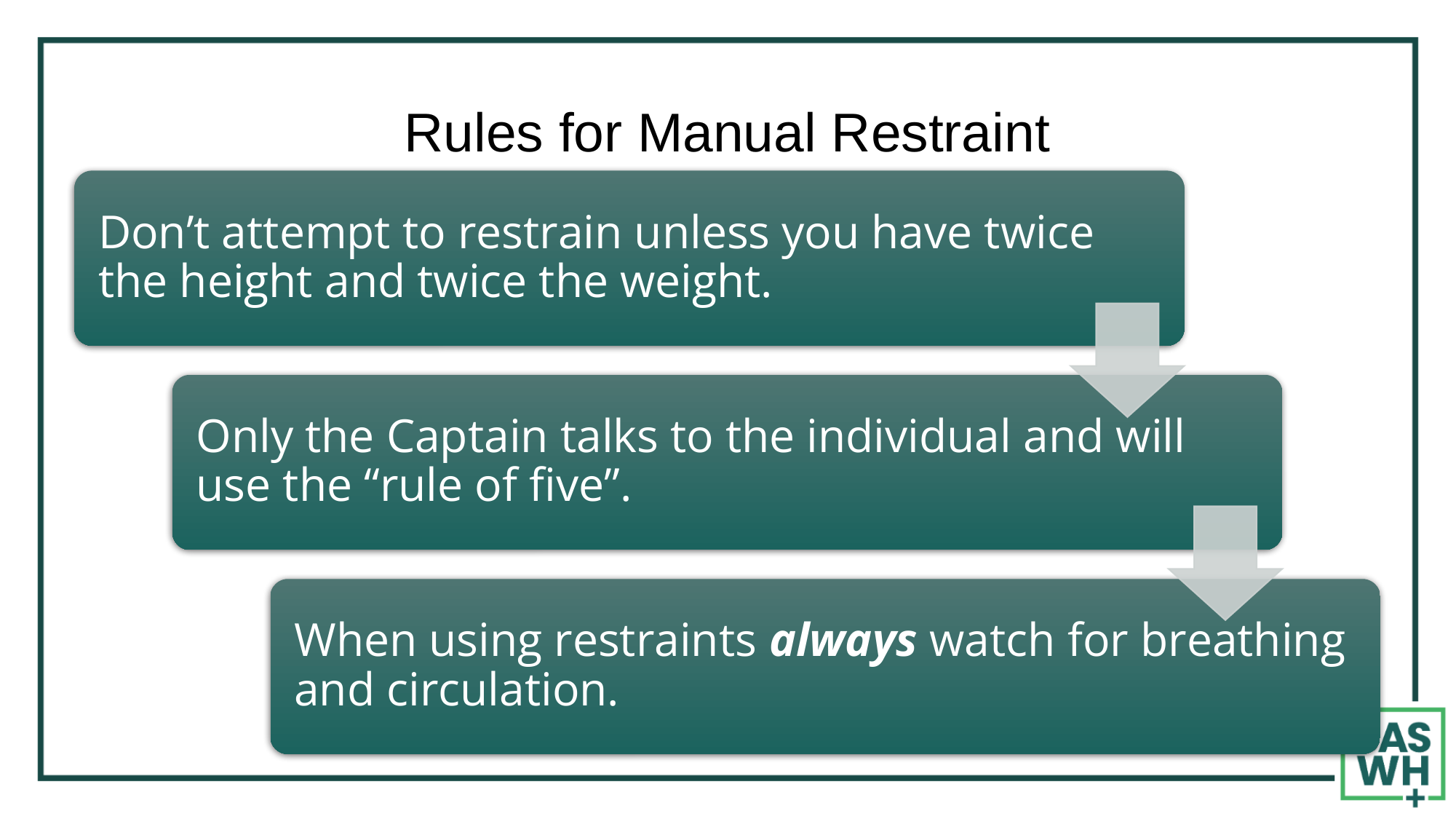

# Rules for Manual Restraint
Don’t attempt to restrain unless you have twice the height and twice the weight.
Only the Captain talks to the individual and will use the “rule of five”.
When using restraints always watch for breathing and circulation.